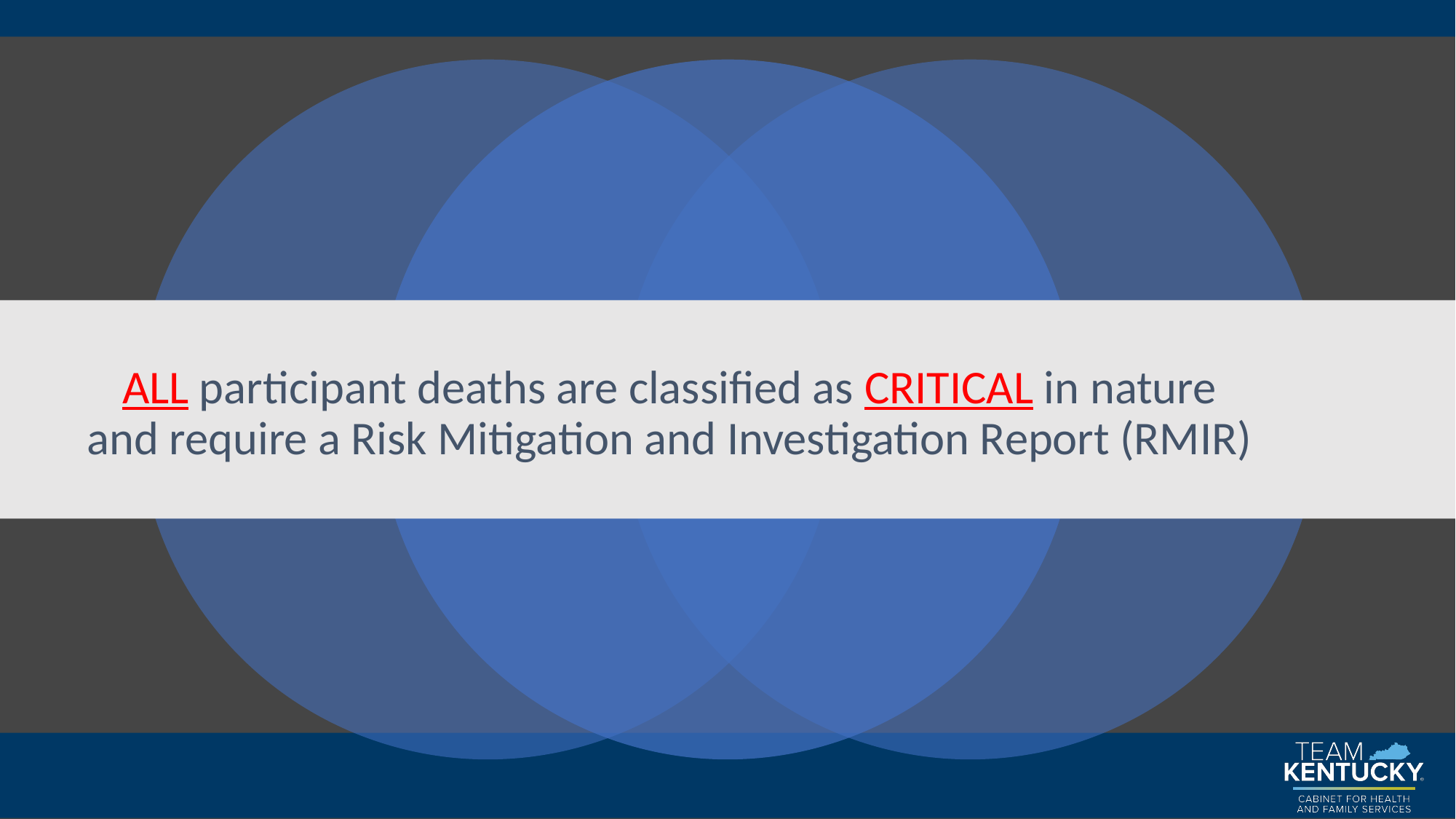

# ALL participant deaths are classified as CRITICAL in nature and require a Risk Mitigation and Investigation Report (RMIR)